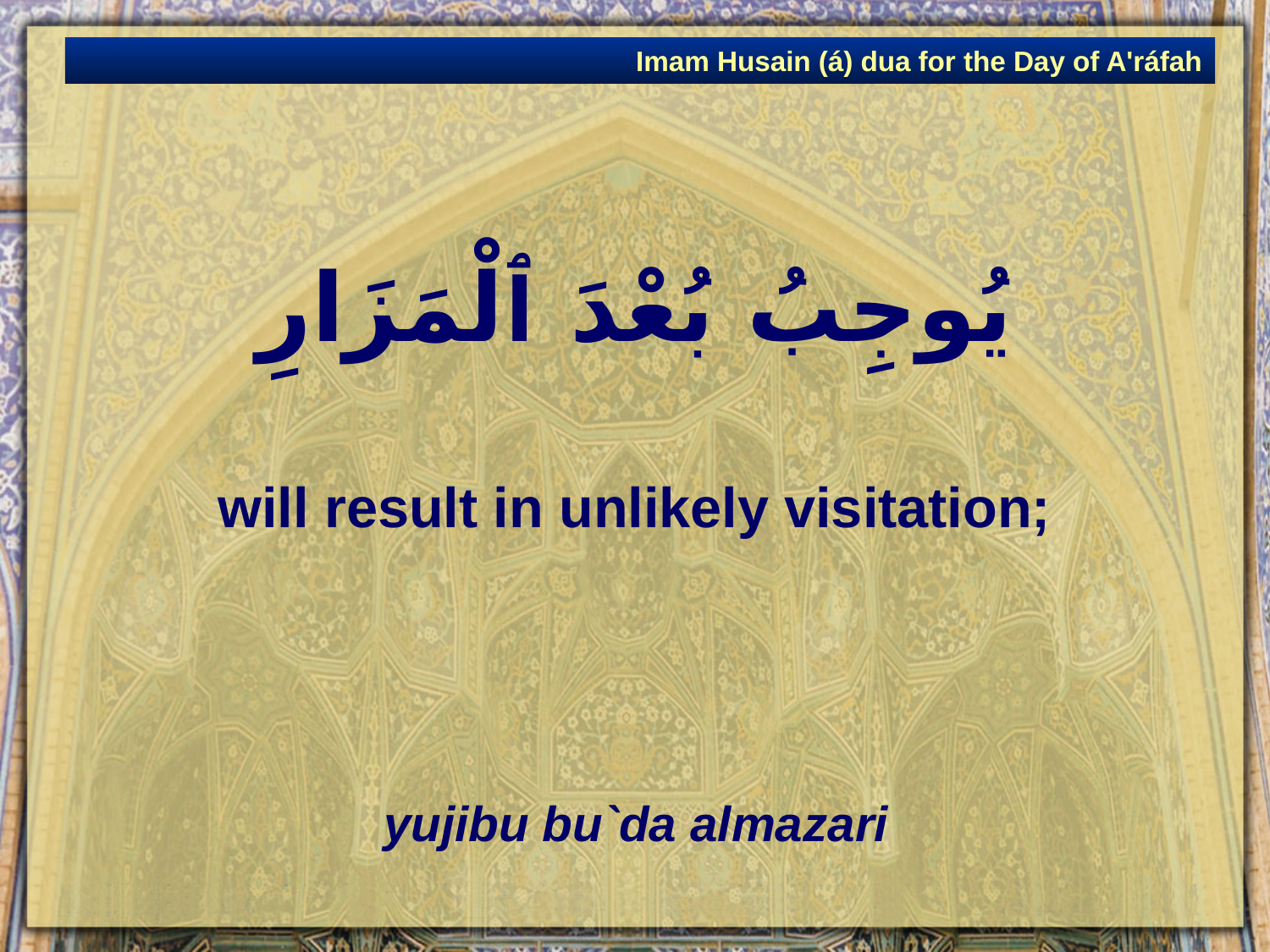

Imam Husain (á) dua for the Day of A'ráfah
# يُوجِبُ بُعْدَ ٱلْمَزَارِ
will result in unlikely visitation;
yujibu bu`da almazari